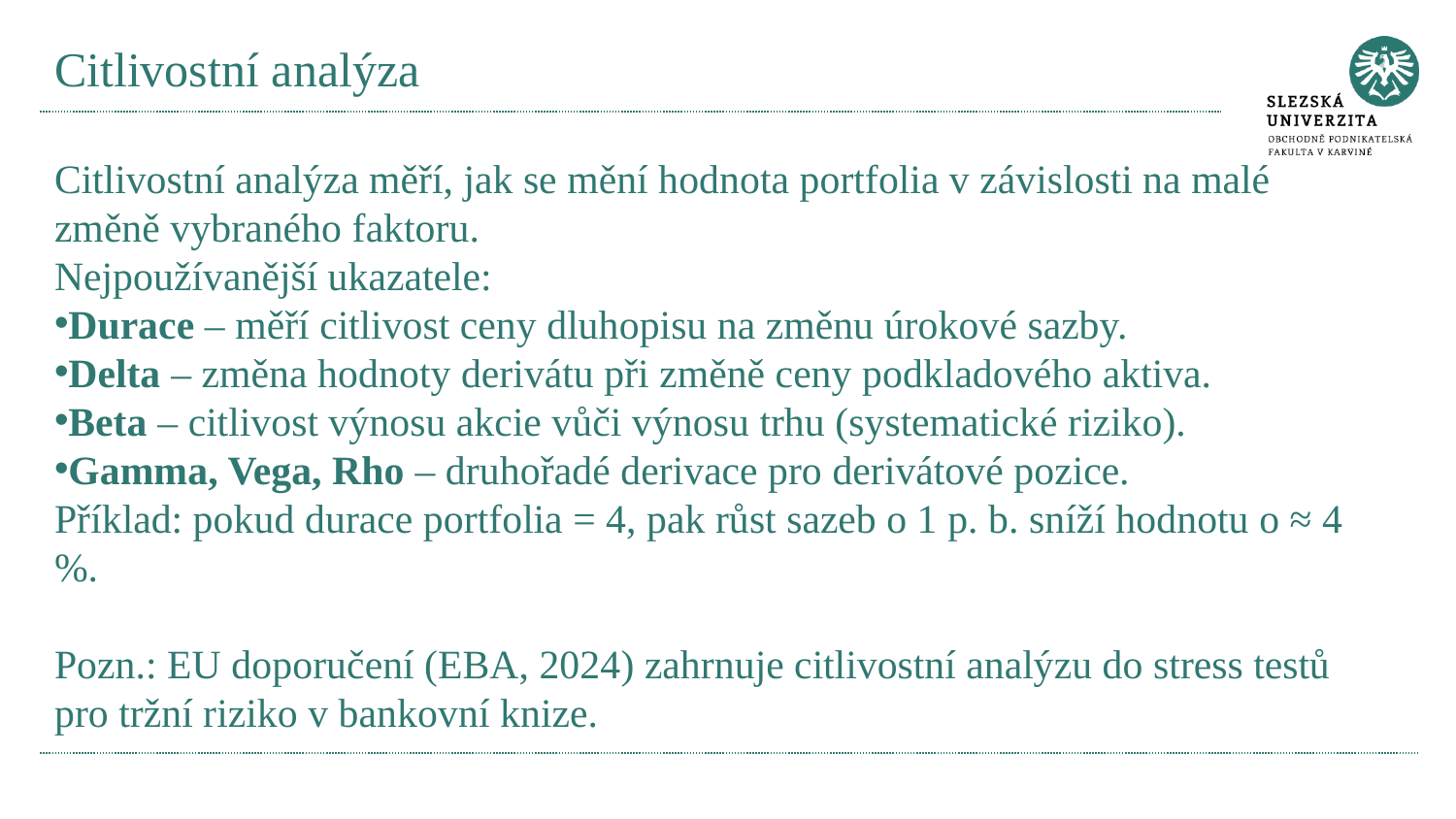

# Citlivostní analýza
Citlivostní analýza měří, jak se mění hodnota portfolia v závislosti na malé změně vybraného faktoru.
Nejpoužívanější ukazatele:
Durace – měří citlivost ceny dluhopisu na změnu úrokové sazby.
Delta – změna hodnoty derivátu při změně ceny podkladového aktiva.
Beta – citlivost výnosu akcie vůči výnosu trhu (systematické riziko).
Gamma, Vega, Rho – druhořadé derivace pro derivátové pozice.
Příklad: pokud durace portfolia = 4, pak růst sazeb o 1 p. b. sníží hodnotu o ≈ 4 %.

Pozn.: EU doporučení (EBA, 2024) zahrnuje citlivostní analýzu do stress testů pro tržní riziko v bankovní knize.